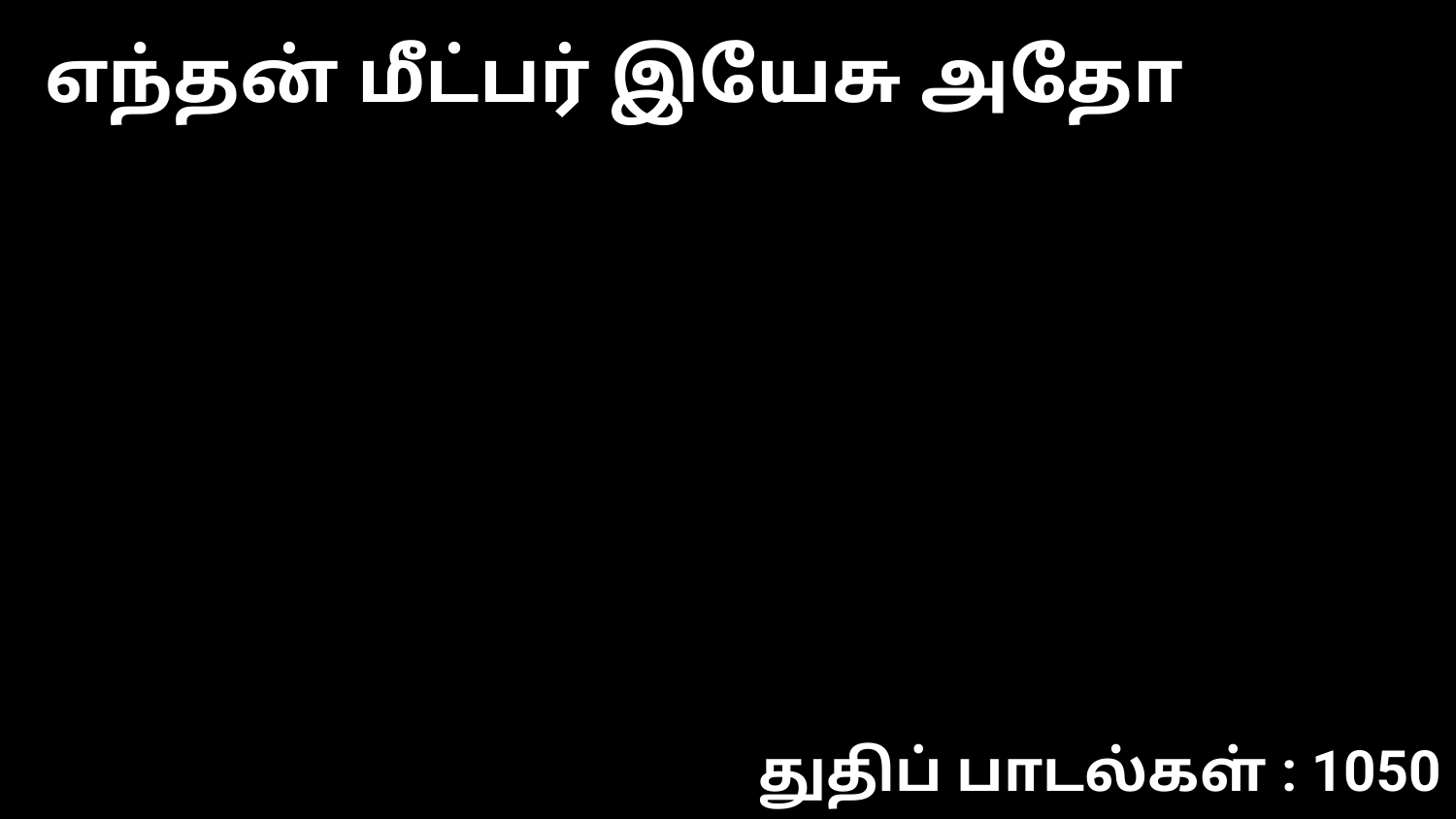

எந்தன் மீட்பர் இயேசு அதோ
துதிப் பாடல்கள் : 1050